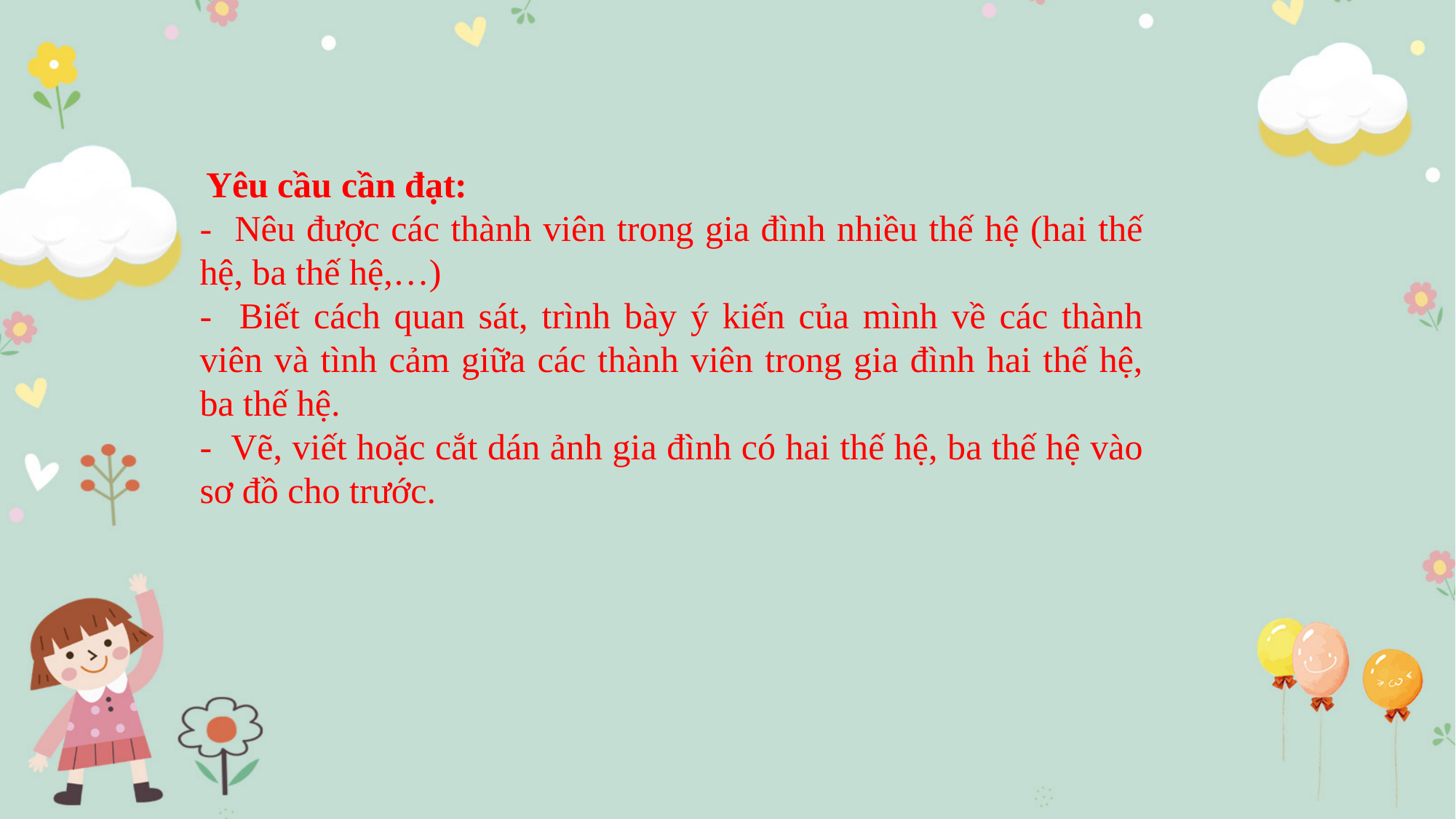

Yêu cầu cần đạt:
-  Nêu được các thành viên trong gia đình nhiều thế hệ (hai thế hệ, ba thế hệ,…)
-  Biết cách quan sát, trình bày ý kiến của mình về các thành viên và tình cảm giữa các thành viên trong gia đình hai thế hệ, ba thế hệ.
-  Vẽ, viết hoặc cắt dán ảnh gia đình có hai thế hệ, ba thế hệ vào sơ đồ cho trước.